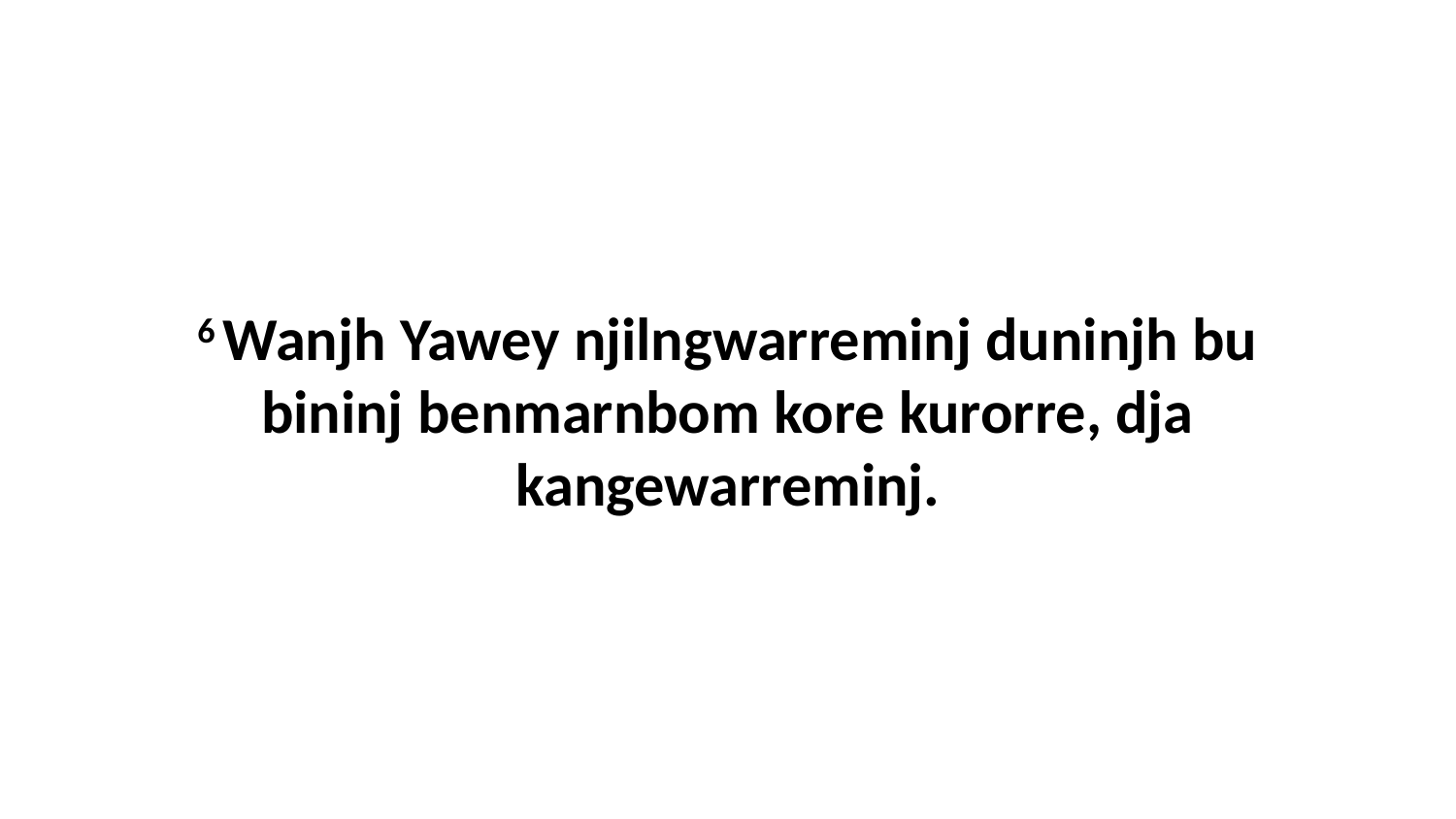

6 Wanjh Yawey njilngwarreminj duninjh bu bininj benmarnbom kore kurorre, dja kangewarreminj.